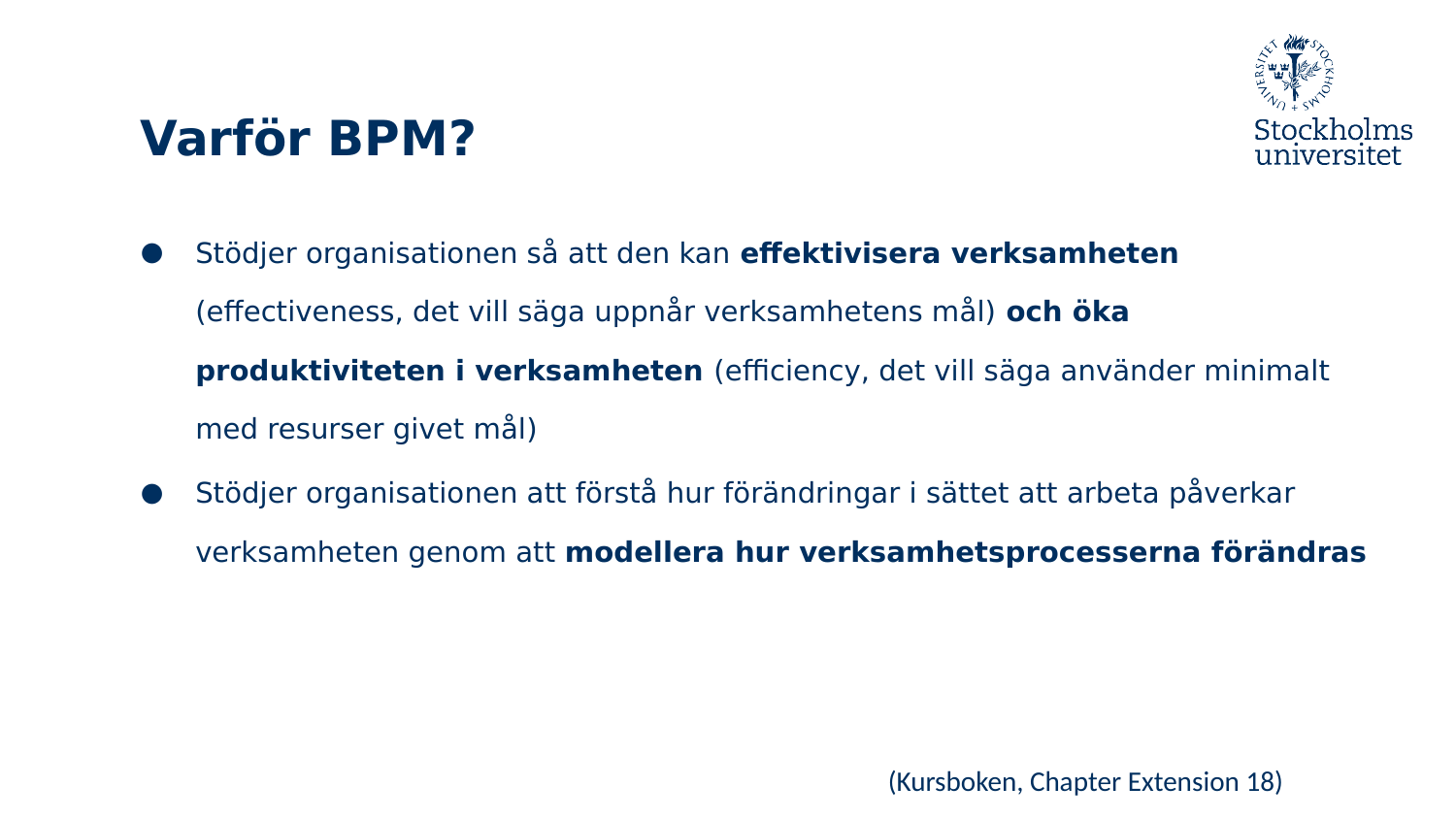

# Varför BPM?
Stödjer organisationen så att den kan effektivisera verksamheten (effectiveness, det vill säga uppnår verksamhetens mål) och öka produktiviteten i verksamheten (efficiency, det vill säga använder minimalt med resurser givet mål)
Stödjer organisationen att förstå hur förändringar i sättet att arbeta påverkar verksamheten genom att modellera hur verksamhetsprocesserna förändras
(Kursboken, Chapter Extension 18)